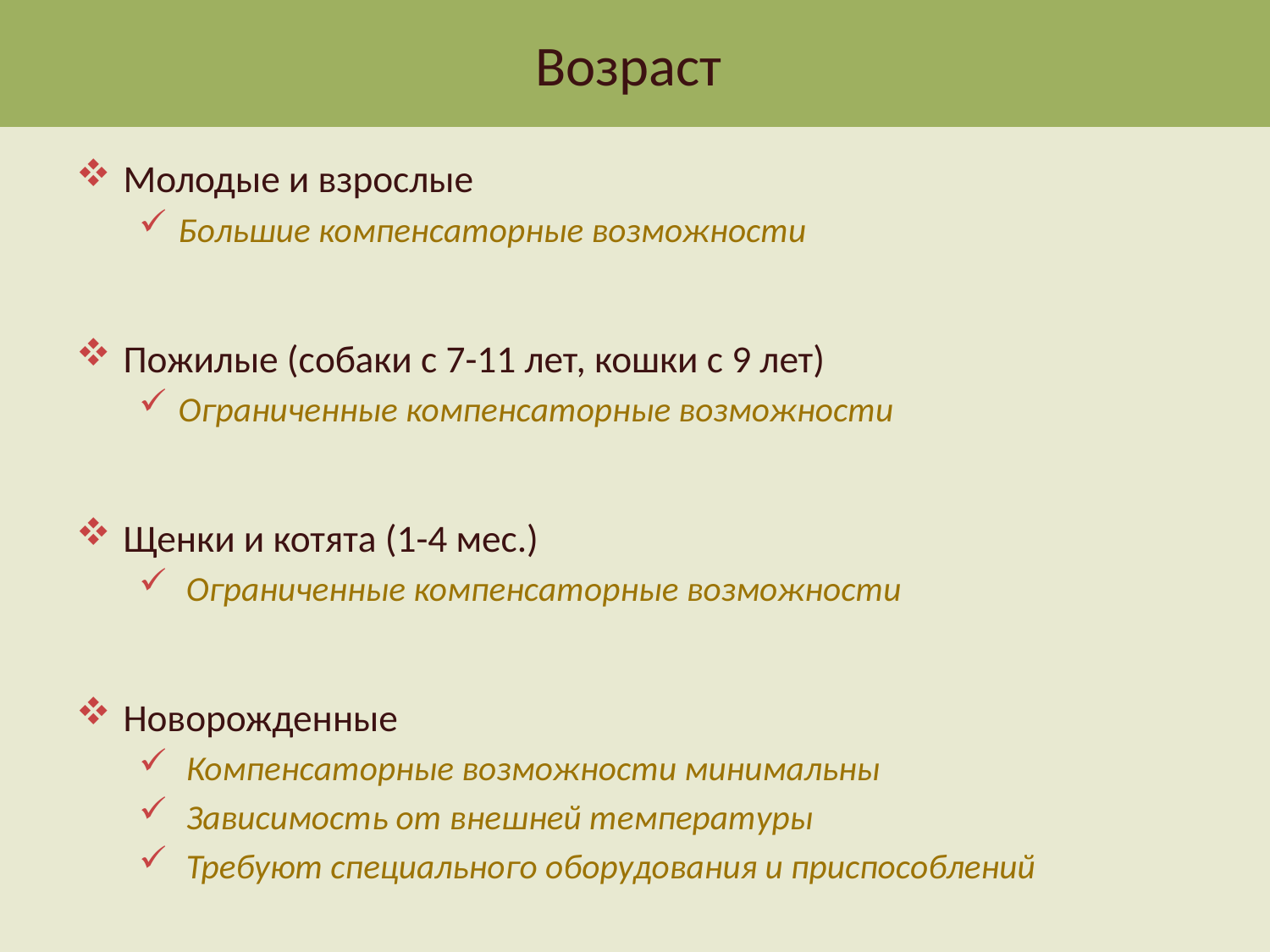

# Возраст
Молодые и взрослые
Большие компенсаторные возможности

Пожилые (собаки с 7-11 лет, кошки с 9 лет)
Ограниченные компенсаторные возможности

Щенки и котята (1-4 мес.)
 Ограниченные компенсаторные возможности

Новорожденные
 Компенсаторные возможности минимальны
 Зависимость от внешней температуры
 Требуют специального оборудования и приспособлений